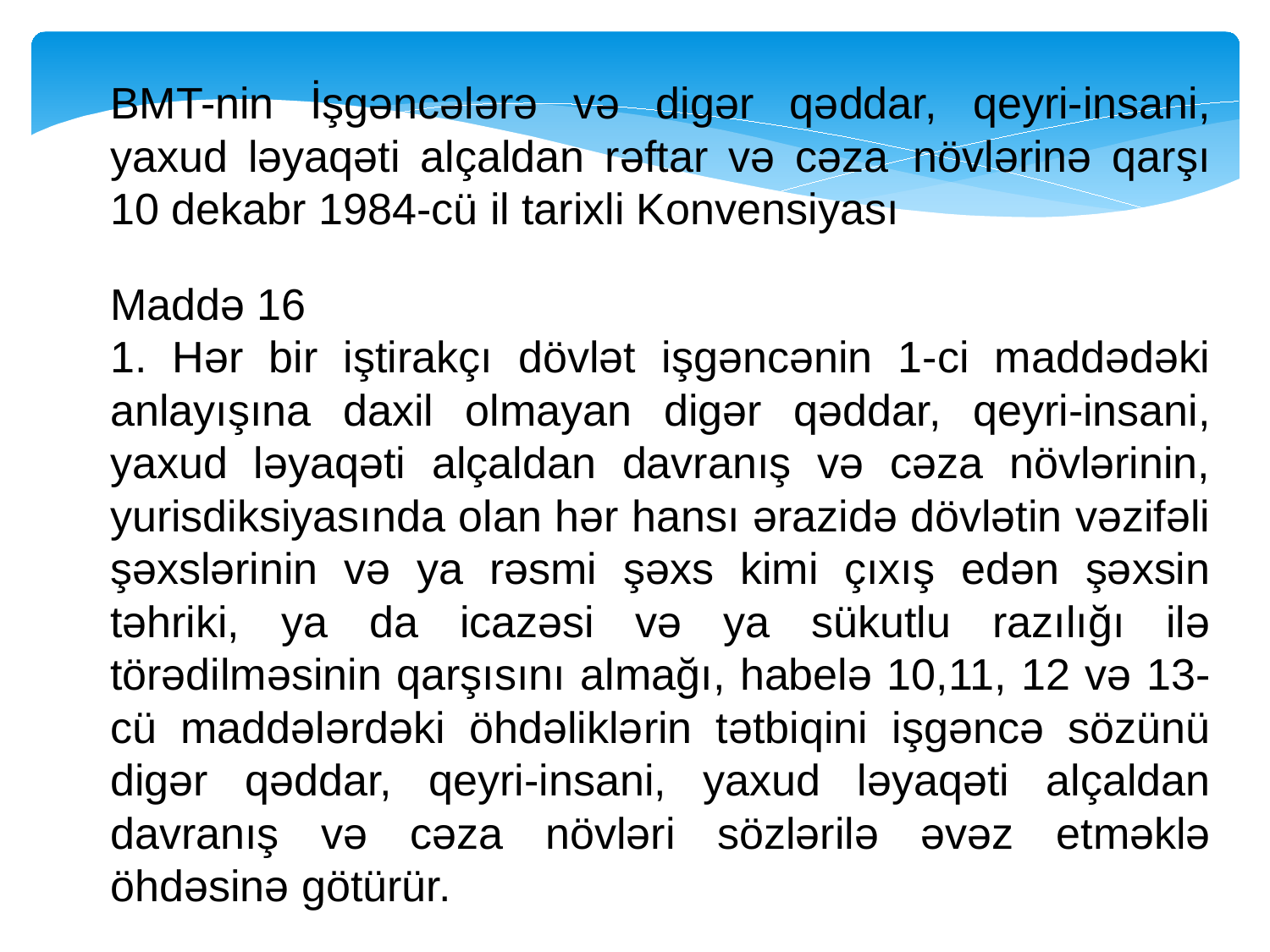

BMT-nin İşgəncələrə və digər qəddar, qeyri-insani, yaxud ləyaqəti alçaldan rəftar və cəza  növlərinə qarşı 10 dekabr 1984-cü il tarixli Konvensiyası

Maddə 16
1. Hər bir iştirakçı dövlət işgəncənin 1-ci maddədəki anlayışına daxil olmayan digər qəddar, qeyri-insani, yaxud ləyaqəti alçaldan davranış və cəza növlərinin, yurisdiksiyasında olan hər hansı ərazidə dövlətin vəzifəli şəxslərinin və ya rəsmi şəxs kimi çıxış edən şəxsin təhriki, ya da icazəsi və ya sükutlu razılığı ilə törədilməsinin qarşısını almağı, habelə 10,11, 12 və 13-cü maddələrdəki öhdəliklərin tətbiqini işgəncə sözünü digər qəddar, qeyri-insani, yaxud ləyaqəti alçaldan davranış və cəza növləri sözlərilə əvəz etməklə öhdəsinə götürür.